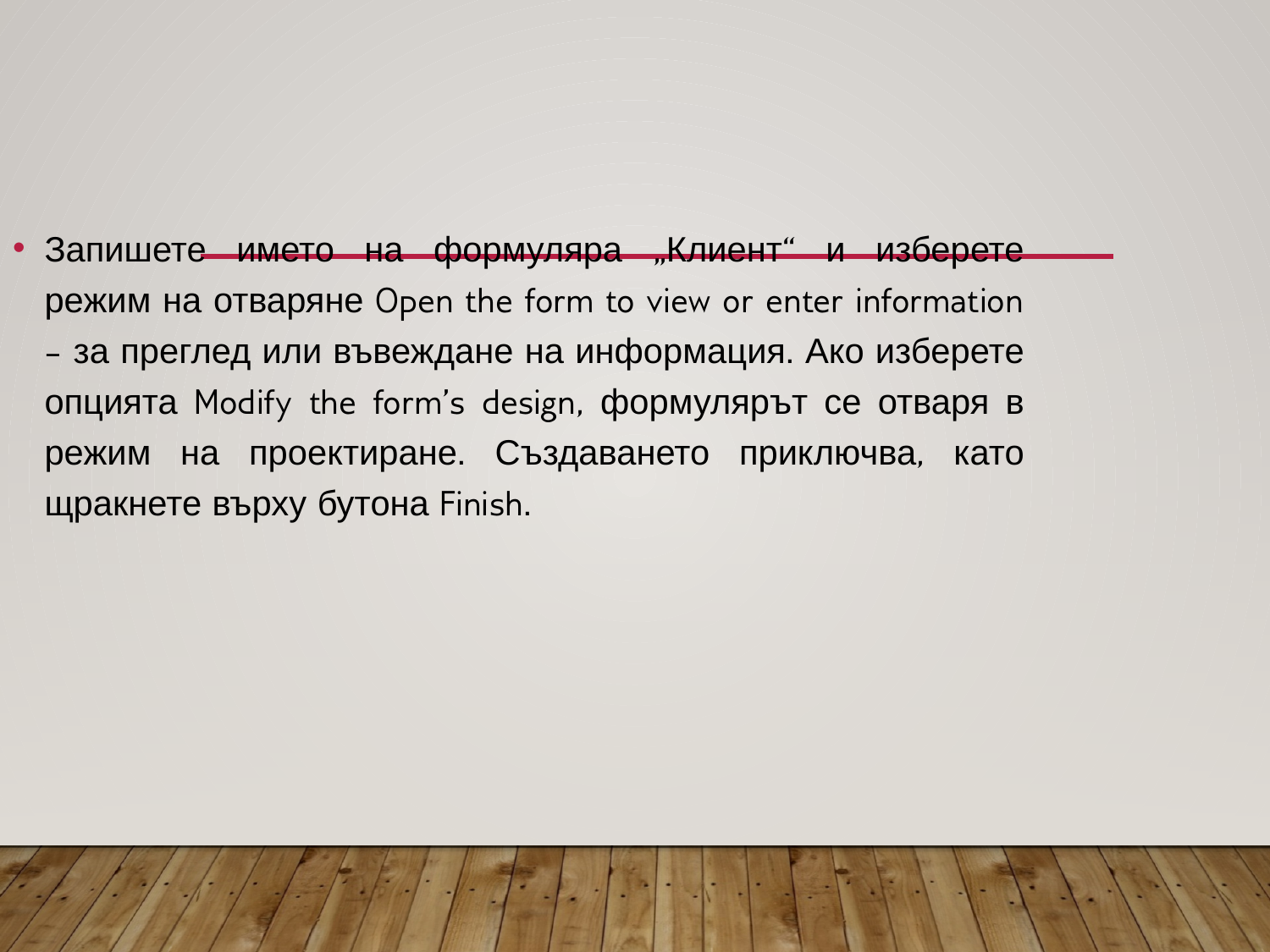

Запишете името на формуляра „Клиент“ и изберете режим на отваряне Open the form to view or enter information – за преглед или въвеждане на информация. Ако изберете опцията Modify the form’s design, формулярът се отваря в режим на проектиране. Създаването приключва, като щракнете върху бутона Finish.